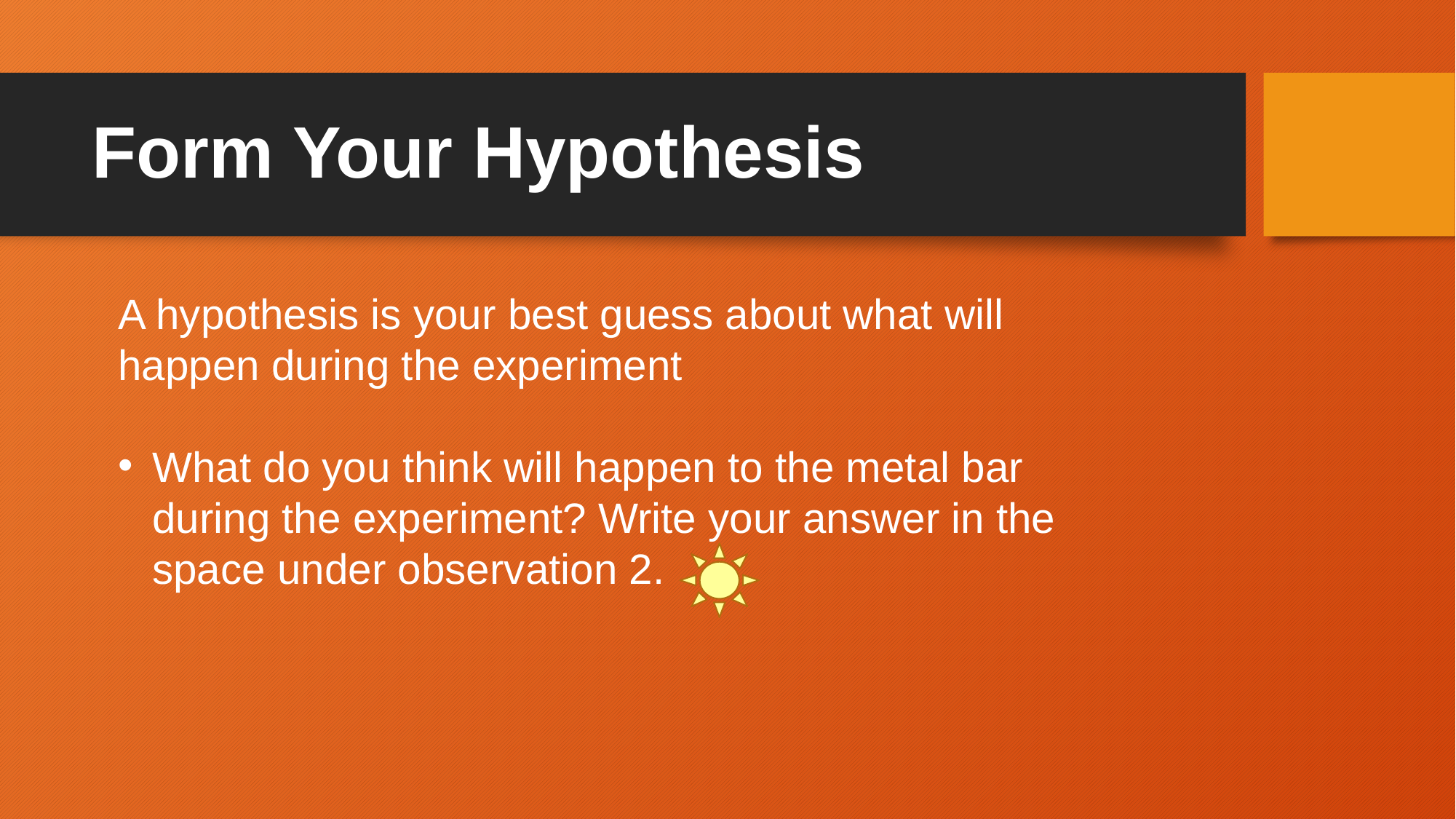

# Form Your Hypothesis
A hypothesis is your best guess about what will happen during the experiment

What do you think will happen to the metal bar during the experiment? Write your answer in the space under observation 2.